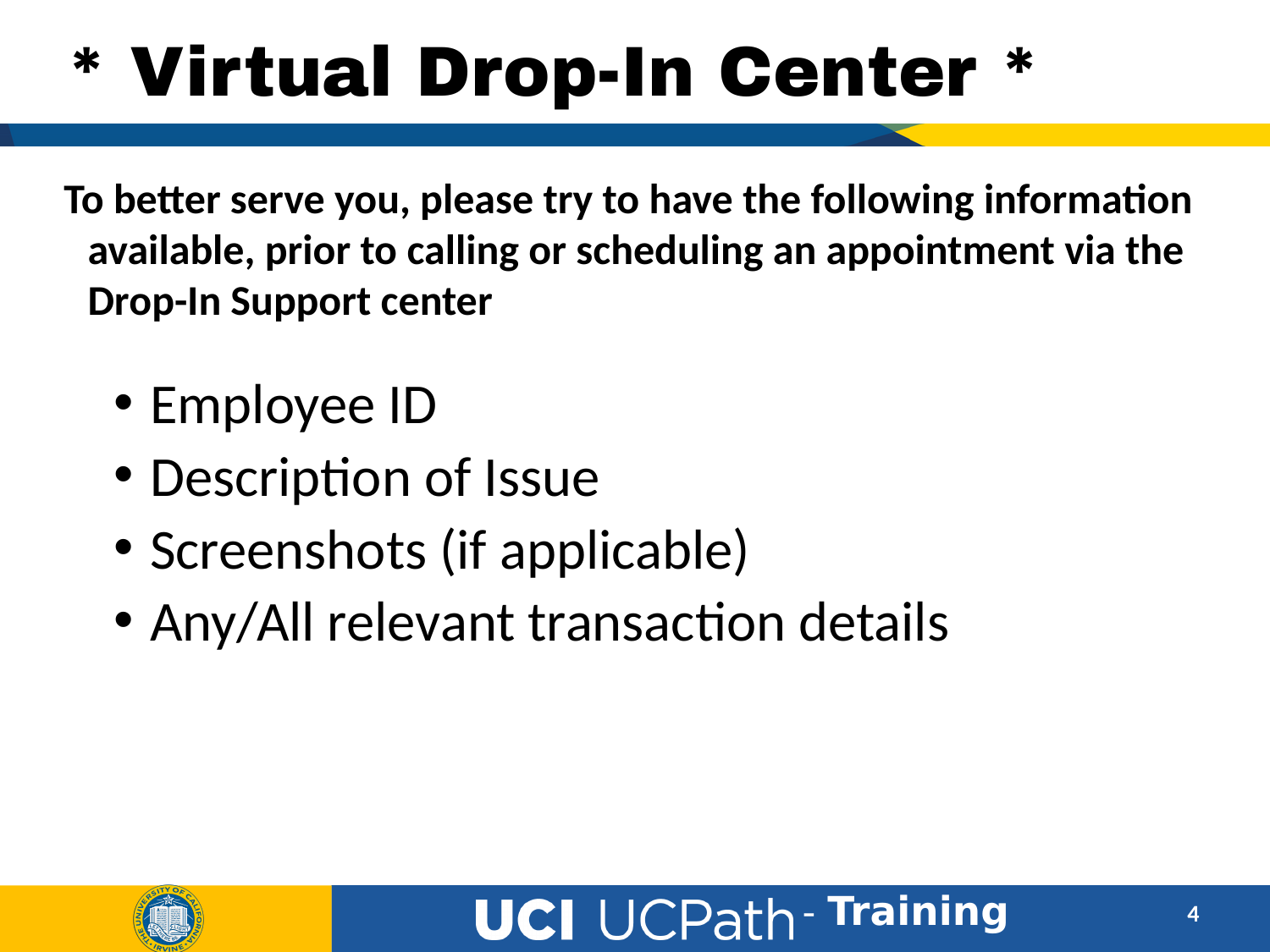

# * Virtual Drop-In Center *
To better serve you, please try to have the following information available, prior to calling or scheduling an appointment via the Drop-In Support center
Employee ID
Description of Issue
Screenshots (if applicable)
Any/All relevant transaction details